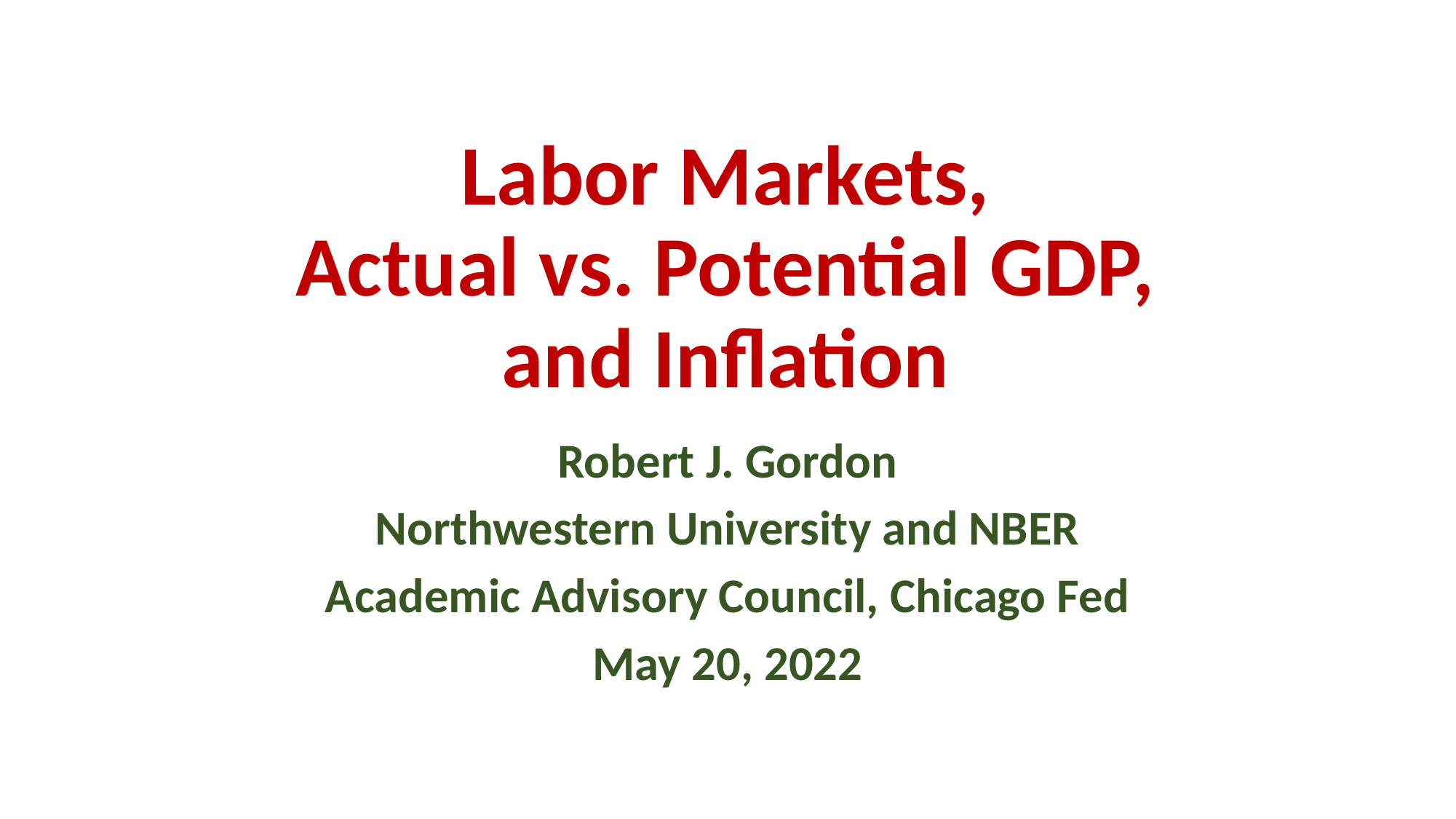

# Labor Markets, Actual vs. Potential GDP, and Inflation
Robert J. Gordon
Northwestern University and NBER
Academic Advisory Council, Chicago Fed
May 20, 2022